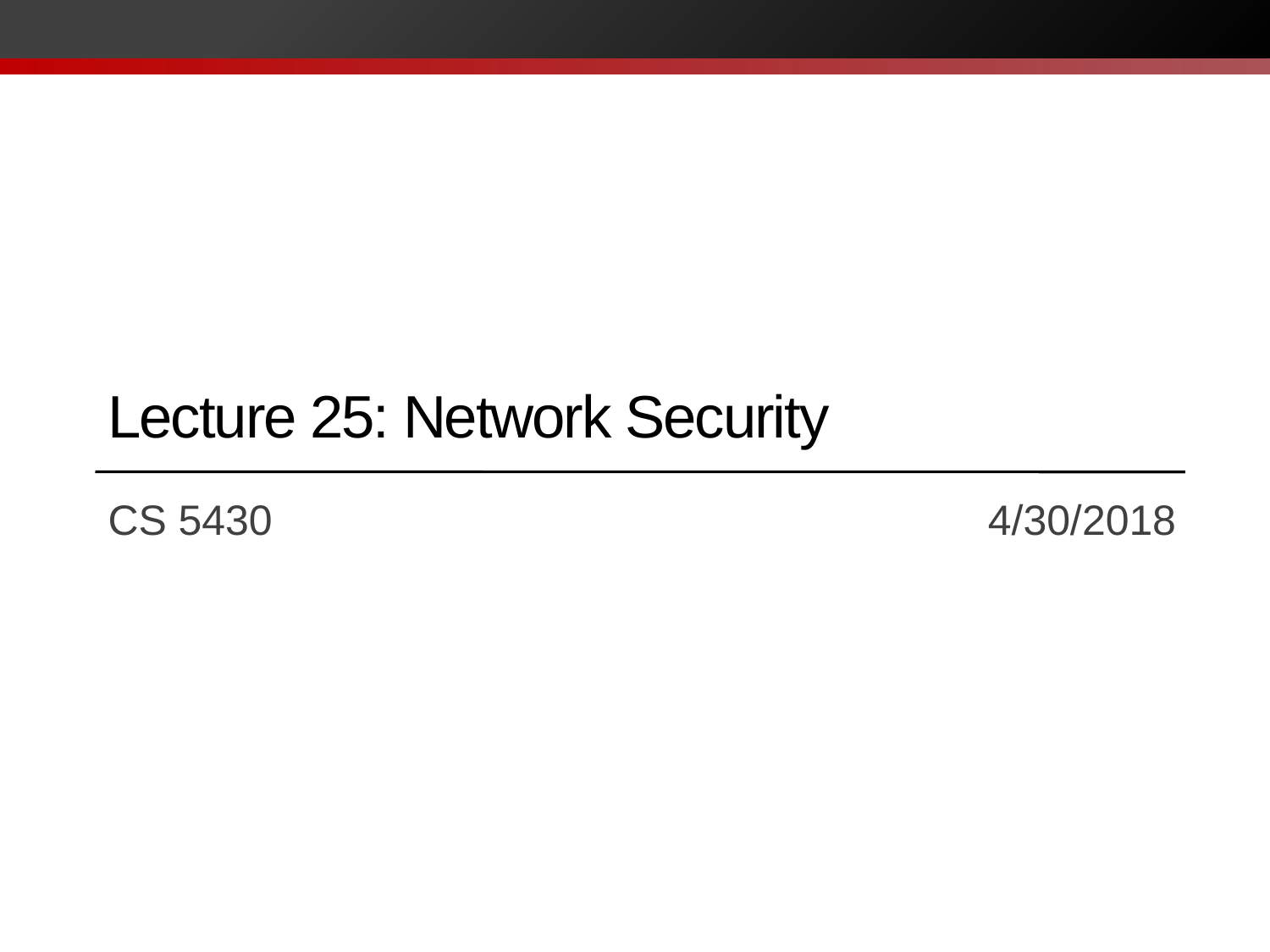

# Lecture 25: Network Security
CS 5430		       			          4/30/2018